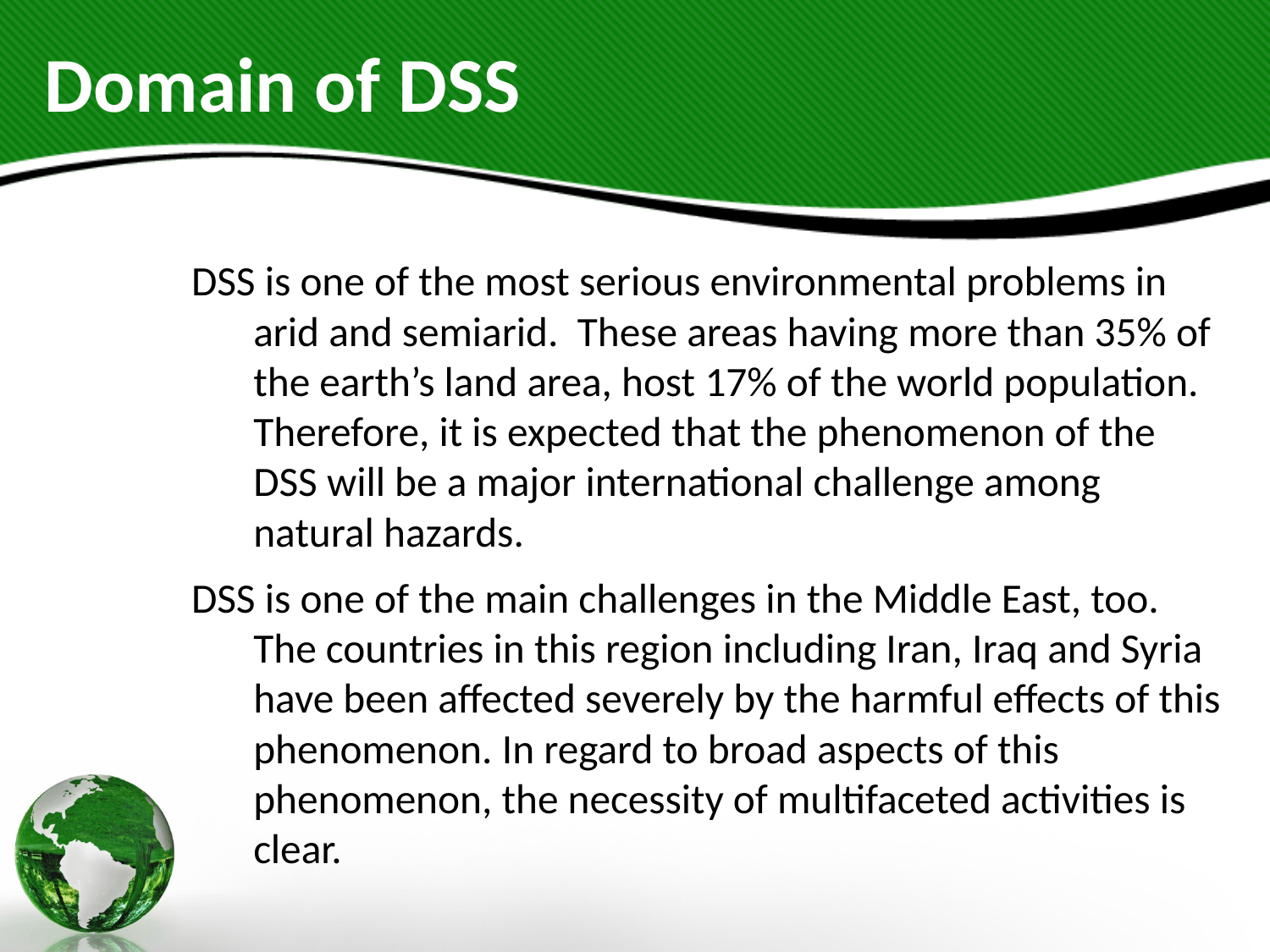

# Domain of DSS
DSS is one of the most serious environmental problems in arid and semiarid.  These areas having more than 35% of the earth’s land area, host 17% of the world population. Therefore, it is expected that the phenomenon of the DSS will be a major international challenge among natural hazards.
DSS is one of the main challenges in the Middle East, too. The countries in this region including Iran, Iraq and Syria have been affected severely by the harmful effects of this phenomenon. In regard to broad aspects of this phenomenon, the necessity of multifaceted activities is clear.